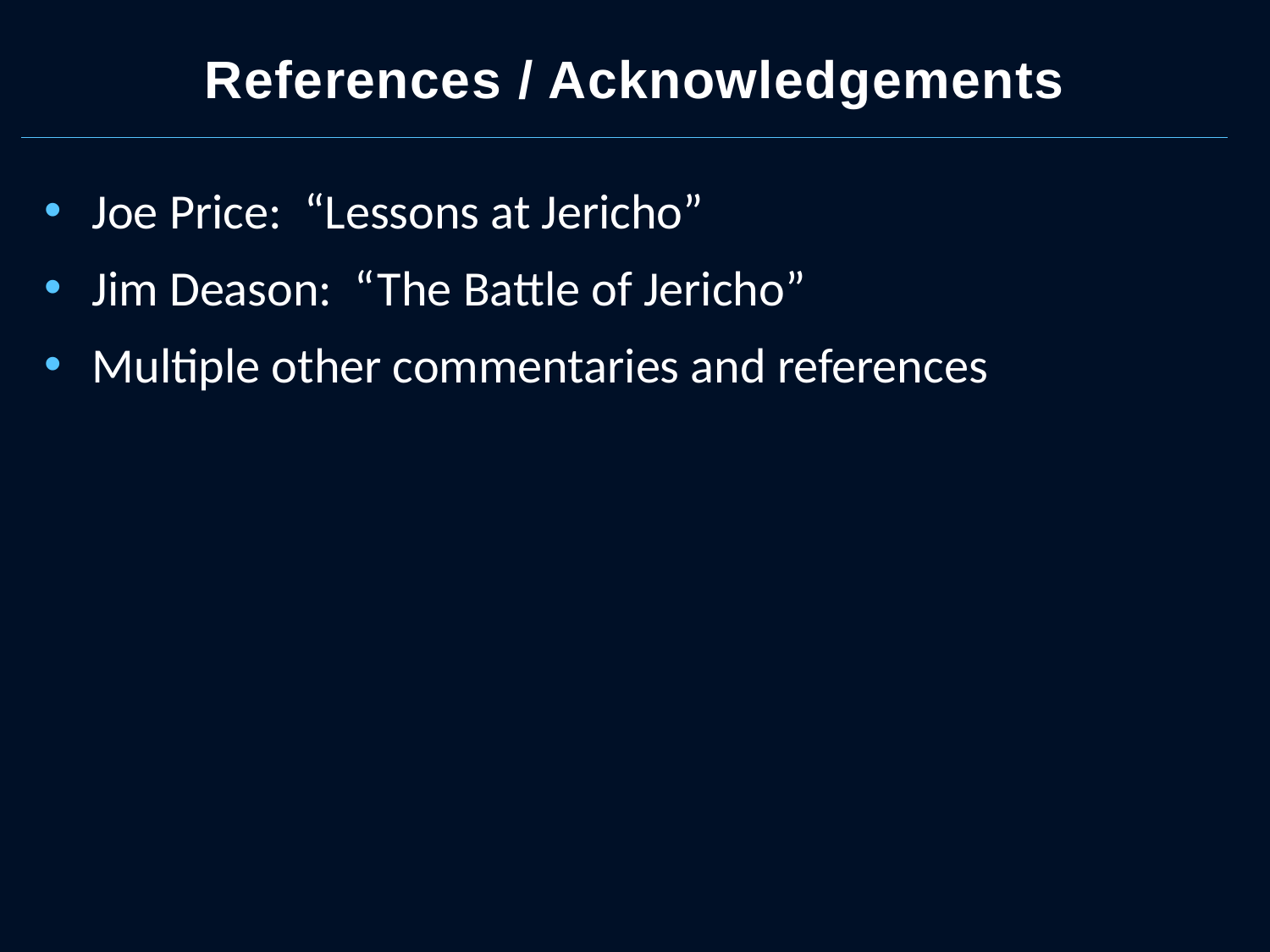

# References / Acknowledgements
Joe Price:  “Lessons at Jericho”
Jim Deason:  “The Battle of Jericho”
Multiple other commentaries and references